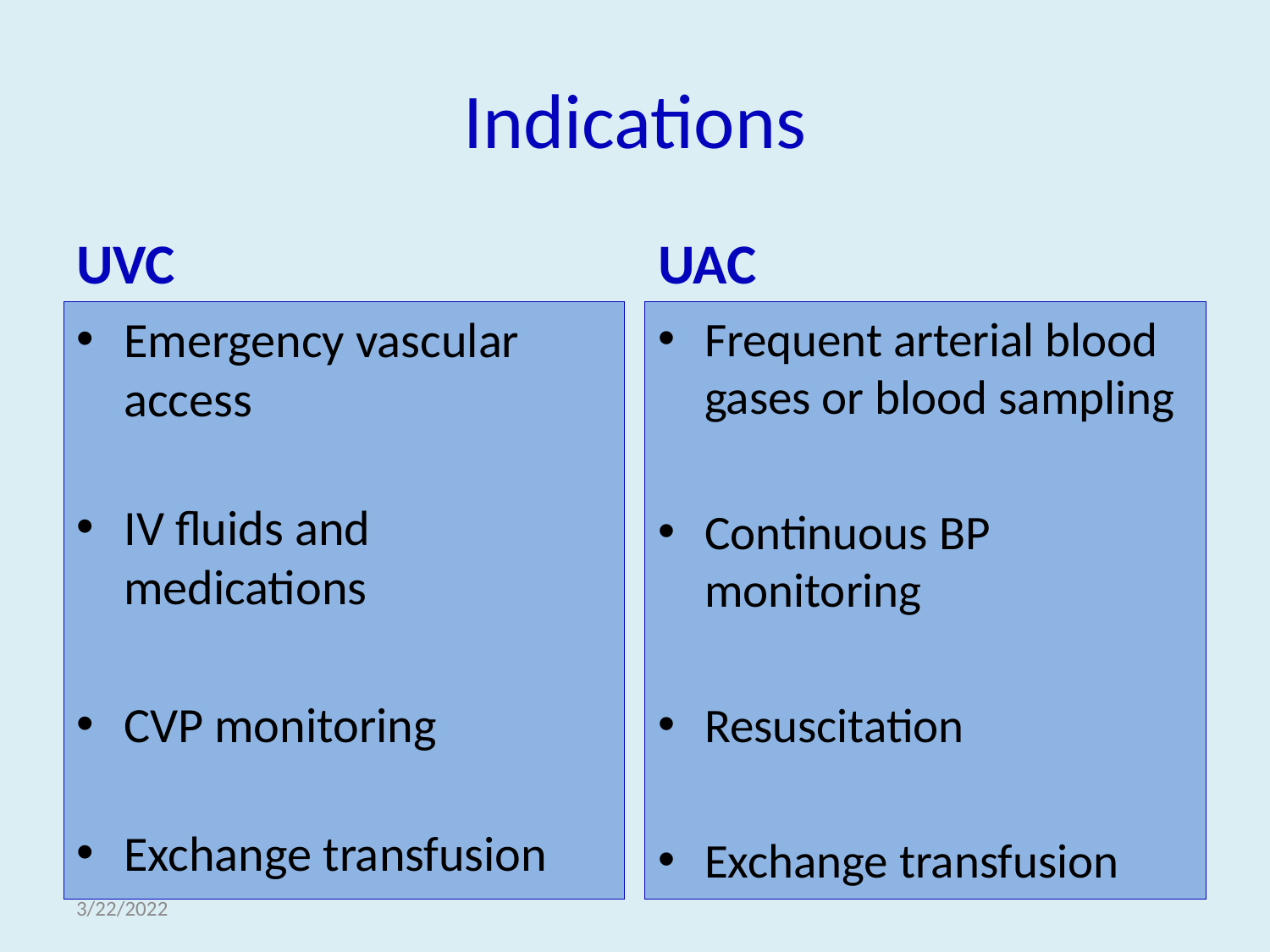

# Indications
UVC
UAC
Emergency vascular access
IV fluids and medications

CVP monitoring
Exchange transfusion
Frequent arterial blood gases or blood sampling

Continuous BP monitoring

Resuscitation

Exchange transfusion

3/22/2022